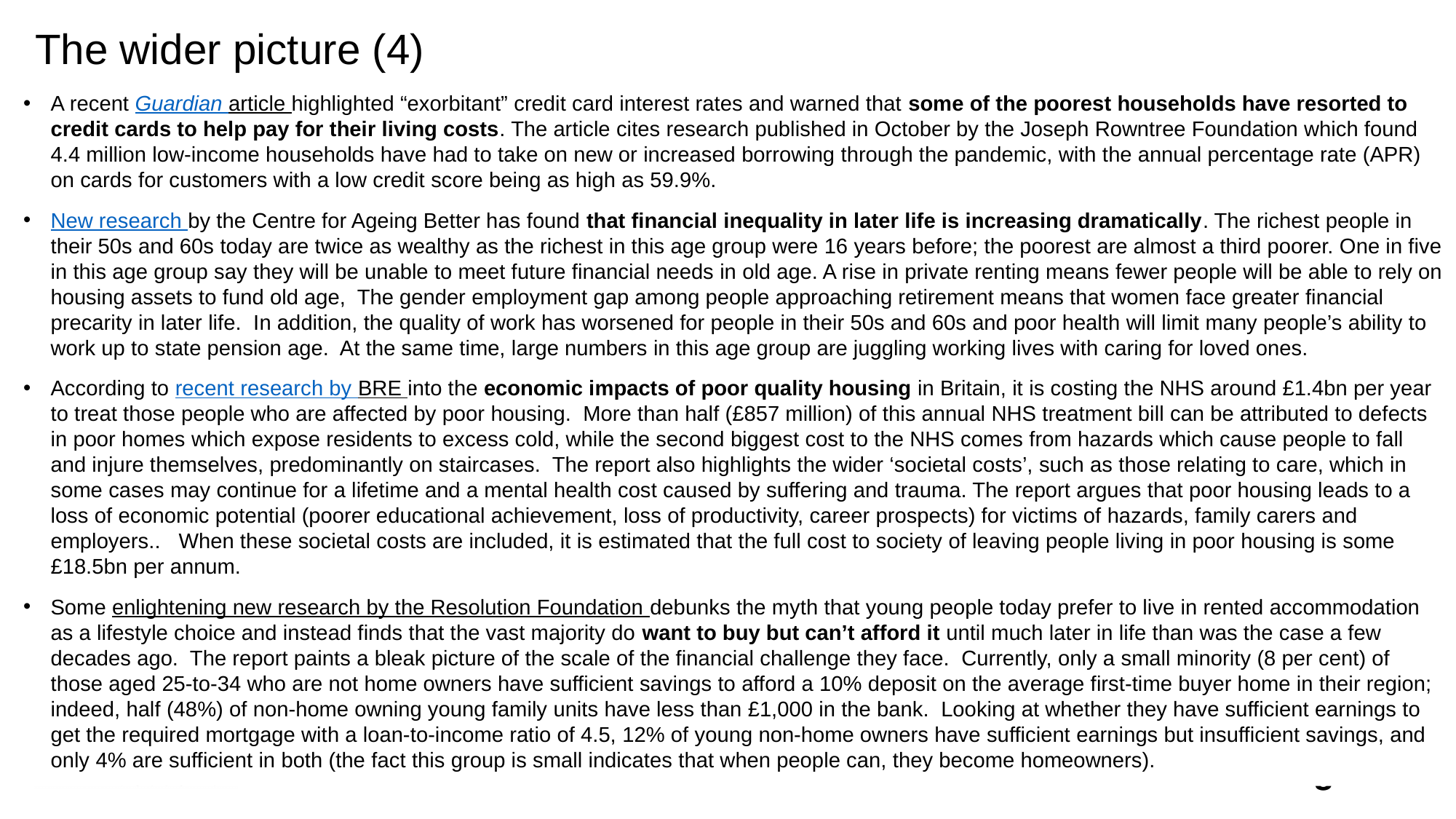

# The wider picture (4)
A recent Guardian article highlighted “exorbitant” credit card interest rates and warned that some of the poorest households have resorted to credit cards to help pay for their living costs. The article cites research published in October by the Joseph Rowntree Foundation which found 4.4 million low-income households have had to take on new or increased borrowing through the pandemic, with the annual percentage rate (APR) on cards for customers with a low credit score being as high as 59.9%.
New research by the Centre for Ageing Better has found that financial inequality in later life is increasing dramatically. The richest people in their 50s and 60s today are twice as wealthy as the richest in this age group were 16 years before; the poorest are almost a third poorer. One in five in this age group say they will be unable to meet future financial needs in old age. A rise in private renting means fewer people will be able to rely on housing assets to fund old age,  The gender employment gap among people approaching retirement means that women face greater financial precarity in later life.  In addition, the quality of work has worsened for people in their 50s and 60s and poor health will limit many people’s ability to work up to state pension age.  At the same time, large numbers in this age group are juggling working lives with caring for loved ones.
According to recent research by BRE into the economic impacts of poor quality housing in Britain, it is costing the NHS around £1.4bn per year to treat those people who are affected by poor housing.  More than half (£857 million) of this annual NHS treatment bill can be attributed to defects in poor homes which expose residents to excess cold, while the second biggest cost to the NHS comes from hazards which cause people to fall and injure themselves, predominantly on staircases.  The report also highlights the wider ‘societal costs’, such as those relating to care, which in some cases may continue for a lifetime and a mental health cost caused by suffering and trauma. The report argues that poor housing leads to a loss of economic potential (poorer educational achievement, loss of productivity, career prospects) for victims of hazards, family carers and employers..   When these societal costs are included, it is estimated that the full cost to society of leaving people living in poor housing is some £18.5bn per annum.
Some enlightening new research by the Resolution Foundation debunks the myth that young people today prefer to live in rented accommodation as a lifestyle choice and instead finds that the vast majority do want to buy but can’t afford it until much later in life than was the case a few decades ago.  The report paints a bleak picture of the scale of the financial challenge they face.  Currently, only a small minority (8 per cent) of those aged 25-to-34 who are not home owners have sufficient savings to afford a 10% deposit on the average first-time buyer home in their region; indeed, half (48%) of non-home owning young family units have less than £1,000 in the bank.  Looking at whether they have sufficient earnings to get the required mortgage with a loan-to-income ratio of 4.5, 12% of young non-home owners have sufficient earnings but insufficient savings, and only 4% are sufficient in both (the fact this group is small indicates that when people can, they become homeowners).